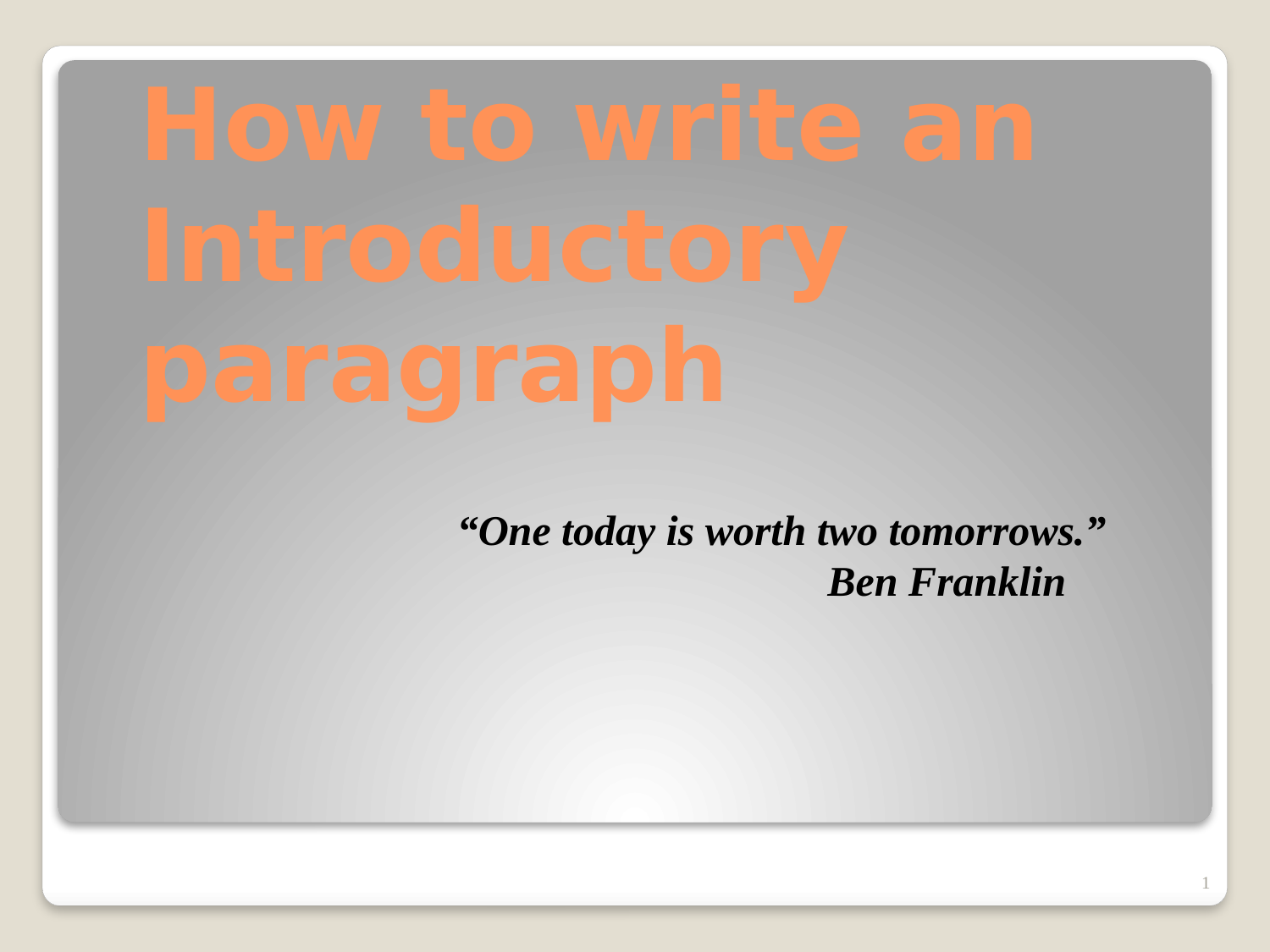

# How to write an Introductory paragraph
“One today is worth two tomorrows.”
                             Ben Franklin

1